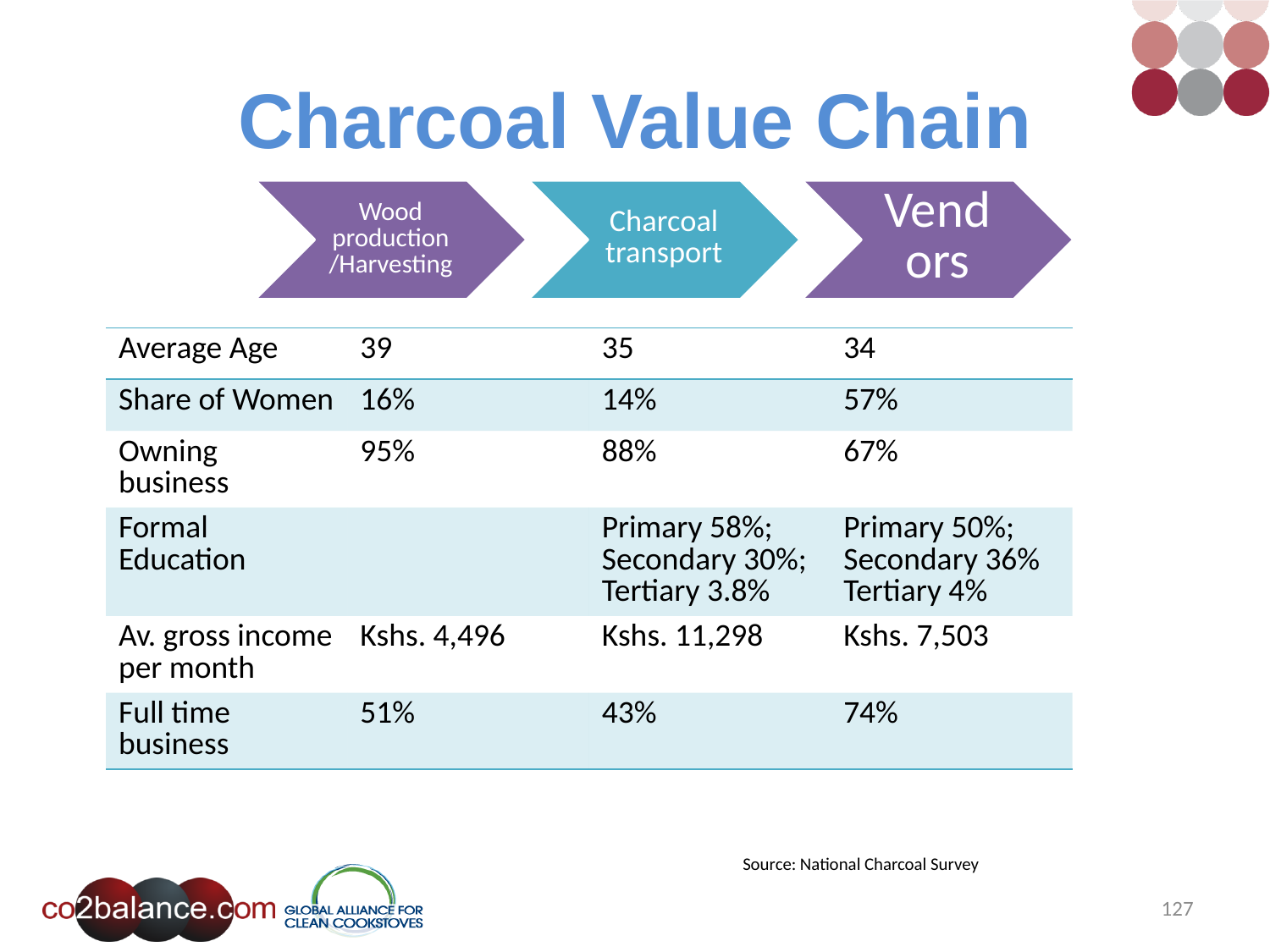

# Charcoal Value Chain
Wood production/Harvesting
Charcoal transport
Vendors
| Average Age | 39 | 35 | 34 |
| --- | --- | --- | --- |
| Share of Women | 16% | 14% | 57% |
| Owning business | 95% | 88% | 67% |
| Formal Education |  | Primary 58%; Secondary 30%; Tertiary 3.8% | Primary 50%; Secondary 36% Tertiary 4% |
| Av. gross income per month | Kshs. 4,496 | Kshs. 11,298 | Kshs. 7,503 |
| Full time business | 51% | 43% | 74% |
Source: National Charcoal Survey
127